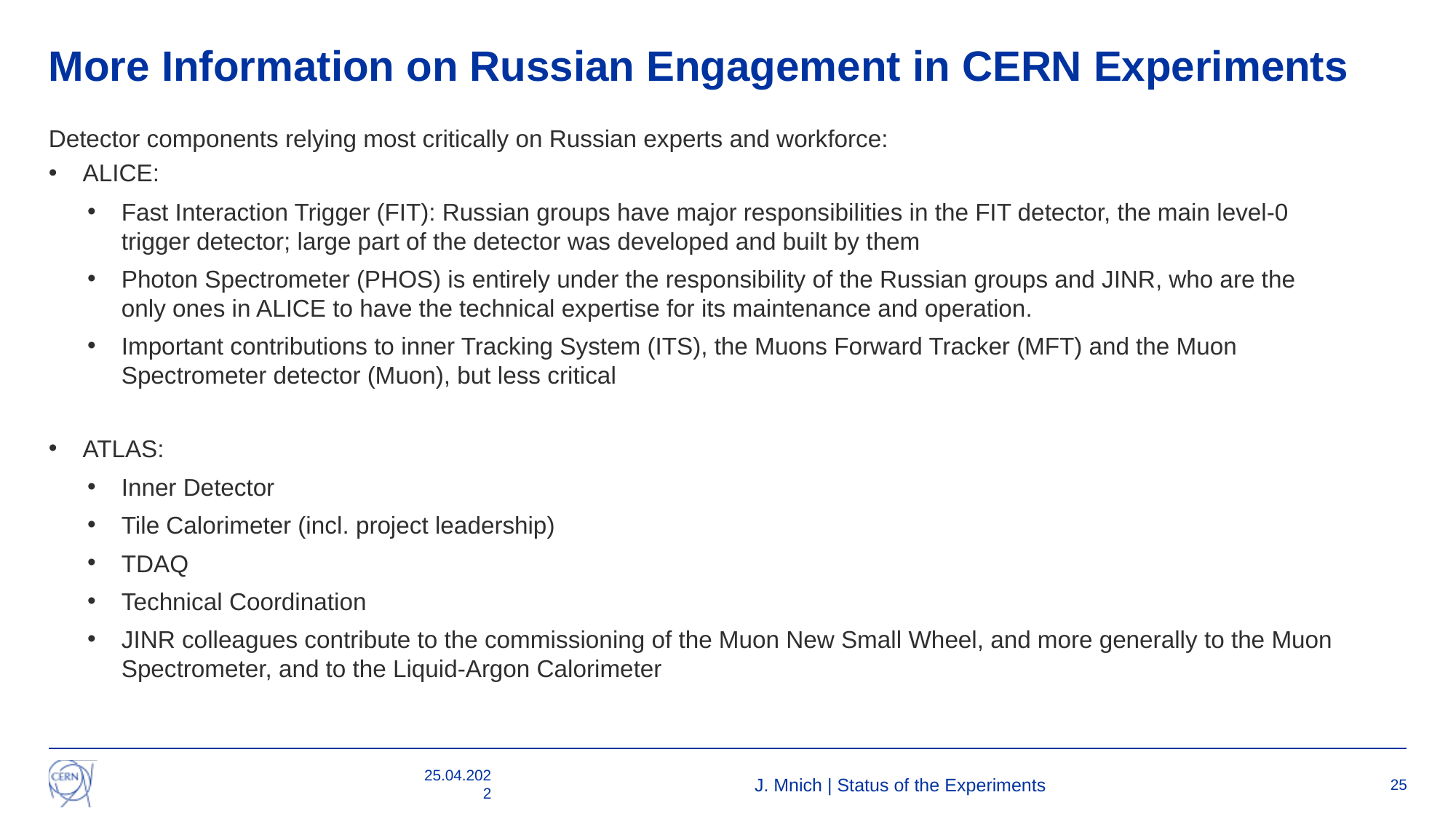

# More Information on Russian Engagement in CERN Experiments
Detector components relying most critically on Russian experts and workforce:
ALICE:
Fast Interaction Trigger (FIT): Russian groups have major responsibilities in the FIT detector, the main level-0 trigger detector; large part of the detector was developed and built by them
Photon Spectrometer (PHOS) is entirely under the responsibility of the Russian groups and JINR, who are the only ones in ALICE to have the technical expertise for its maintenance and operation.
Important contributions to inner Tracking System (ITS), the Muons Forward Tracker (MFT) and the Muon Spectrometer detector (Muon), but less critical

ATLAS:
Inner Detector
Tile Calorimeter (incl. project leadership)
TDAQ
Technical Coordination
JINR colleagues contribute to the commissioning of the Muon New Small Wheel, and more generally to the Muon Spectrometer, and to the Liquid-Argon Calorimeter
25.04.2022
J. Mnich | Status of the Experiments
25